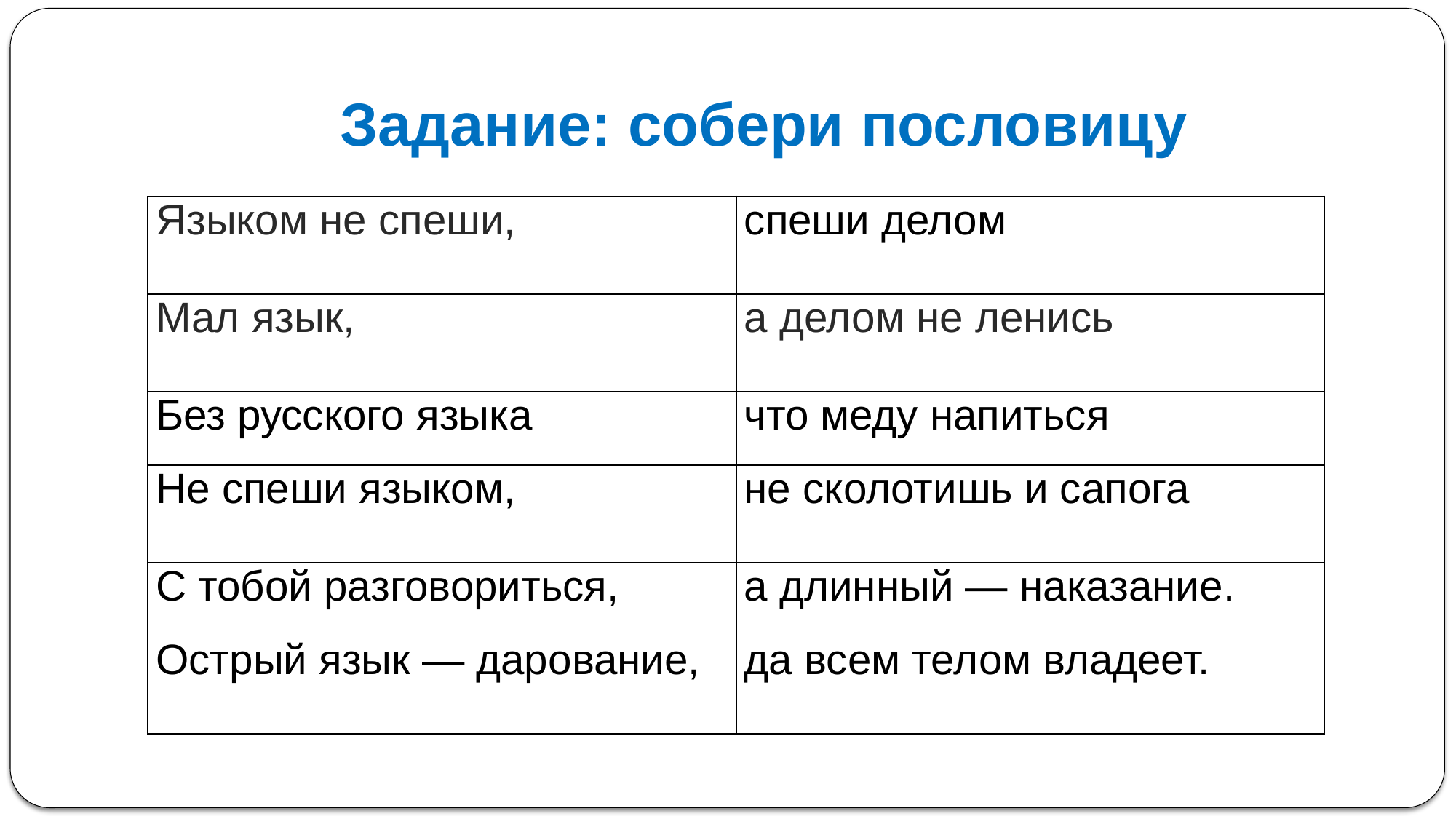

# Задание: собери пословицу
| Языком не спеши, | спеши делом |
| --- | --- |
| Мал язык, | а делом не ленись |
| Без русского языка | что меду напиться |
| Не спеши языком, | не сколотишь и сапога |
| С тобой разговориться, | а длинный — наказание. |
| Острый язык — дарование, | да всем телом владеет. |